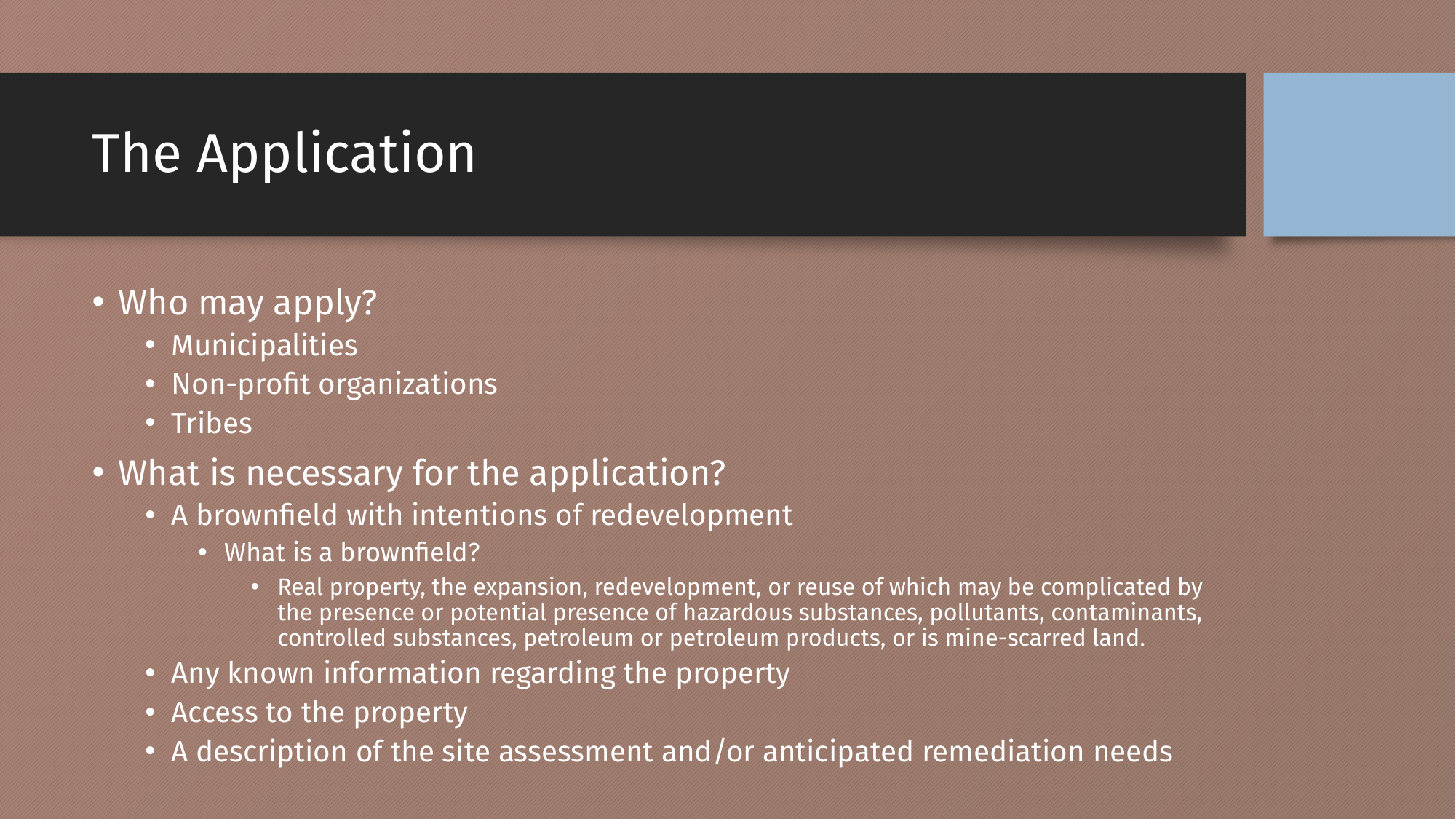

# The Application
Who may apply?
Municipalities
Non-profit organizations
Tribes
What is necessary for the application?
A brownfield with intentions of redevelopment
What is a brownfield?
Real property, the expansion, redevelopment, or reuse of which may be complicated by the presence or potential presence of hazardous substances, pollutants, contaminants, controlled substances, petroleum or petroleum products, or is mine-scarred land.
Any known information regarding the property
Access to the property
A description of the site assessment and/or anticipated remediation needs